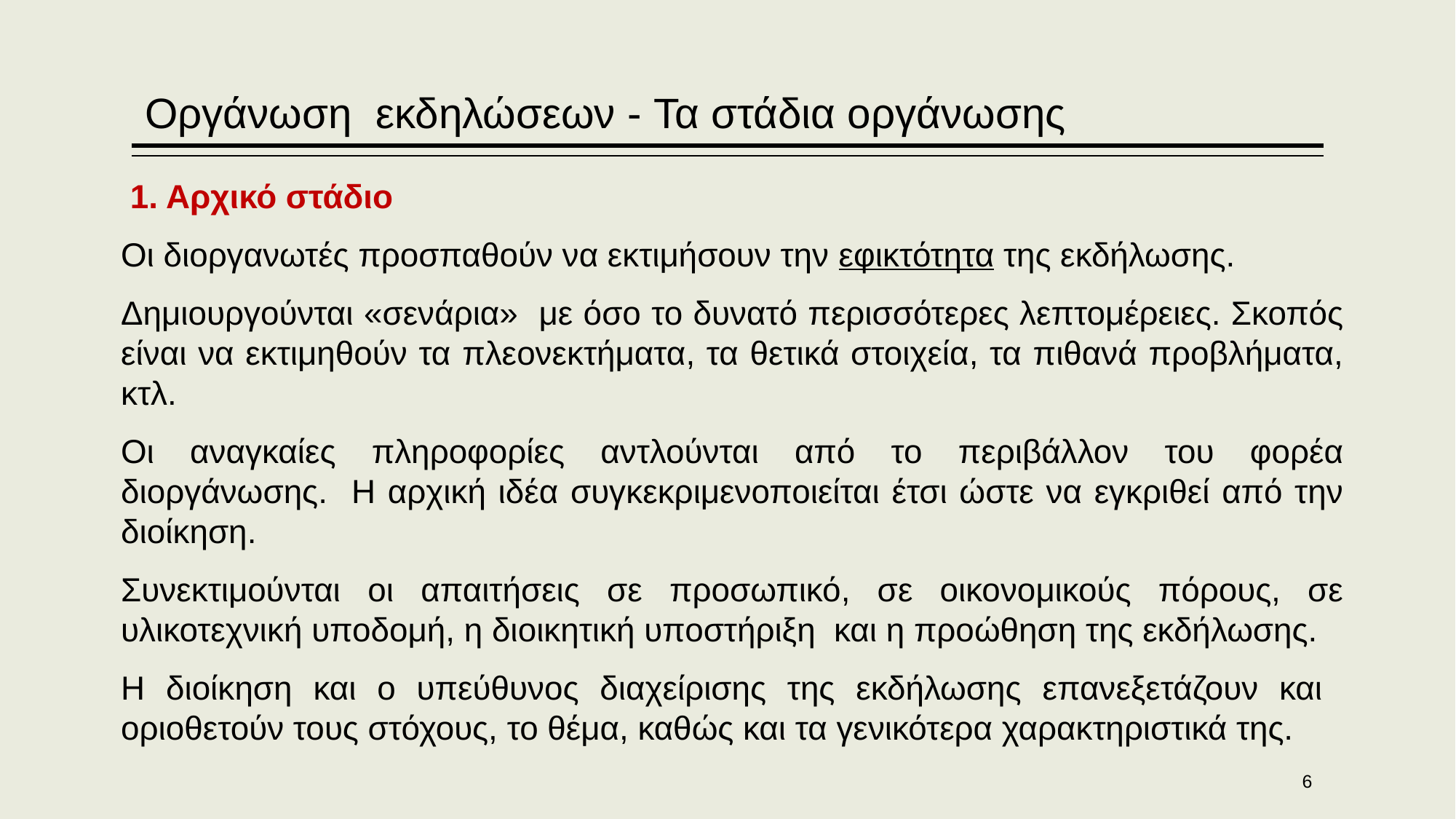

Οργάνωση  εκδηλώσεων - Τα στάδια οργάνωσης
 1. Αρχικό στάδιο
Οι διοργανωτές προσπαθούν να εκτιμήσουν την εφικτότητα της εκδήλωσης.
Δημιουργούνται «σενάρια»  με όσο το δυνατό περισσότερες λεπτομέρειες. Σκοπός είναι να εκτιμηθούν τα πλεονεκτήματα, τα θετικά στοιχεία, τα πιθανά προβλήματα, κτλ.
Οι αναγκαίες πληροφορίες αντλούνται από το περιβάλλον του φορέα διοργάνωσης.  Η αρχική ιδέα συγκεκριμενοποιείται έτσι ώστε να εγκριθεί από την διοίκηση.
Συνεκτιμούνται οι απαιτήσεις σε προσωπικό, σε οικονομικούς πόρους, σε υλικοτεχνική υποδομή, η διοικητική υποστήριξη  και η προώθηση της εκδήλωσης.
Η διοίκηση και ο υπεύθυνος διαχείρισης της εκδήλωσης επανεξετάζουν και  οριοθετούν τους στόχους, το θέμα, καθώς και τα γενικότερα χαρακτηριστικά της.
6